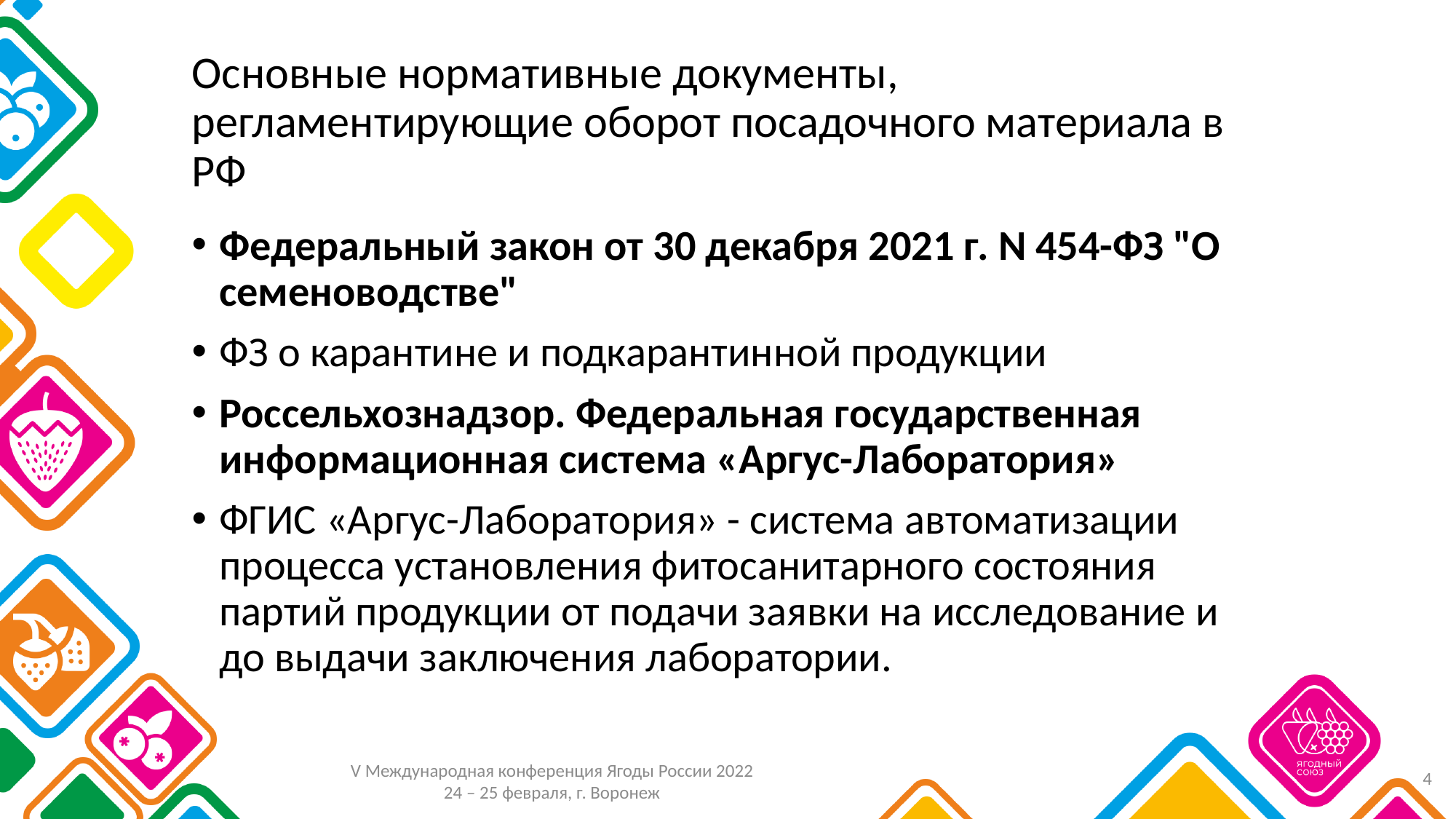

# Основные нормативные документы, регламентирующие оборот посадочного материала в РФ
Федеральный закон от 30 декабря 2021 г. N 454-ФЗ "О семеноводстве"
ФЗ о карантине и подкарантинной продукции
Россельхознадзор. Федеральная государственная информационная система «Аргус-Лаборатория»
ФГИС «Аргус-Лаборатория» - система автоматизации процесса установления фитосанитарного состояния партий продукции от подачи заявки на исследование и до выдачи заключения лаборатории.

4
V Международная конференция Ягоды России 2022
24 – 25 февраля, г. Воронеж